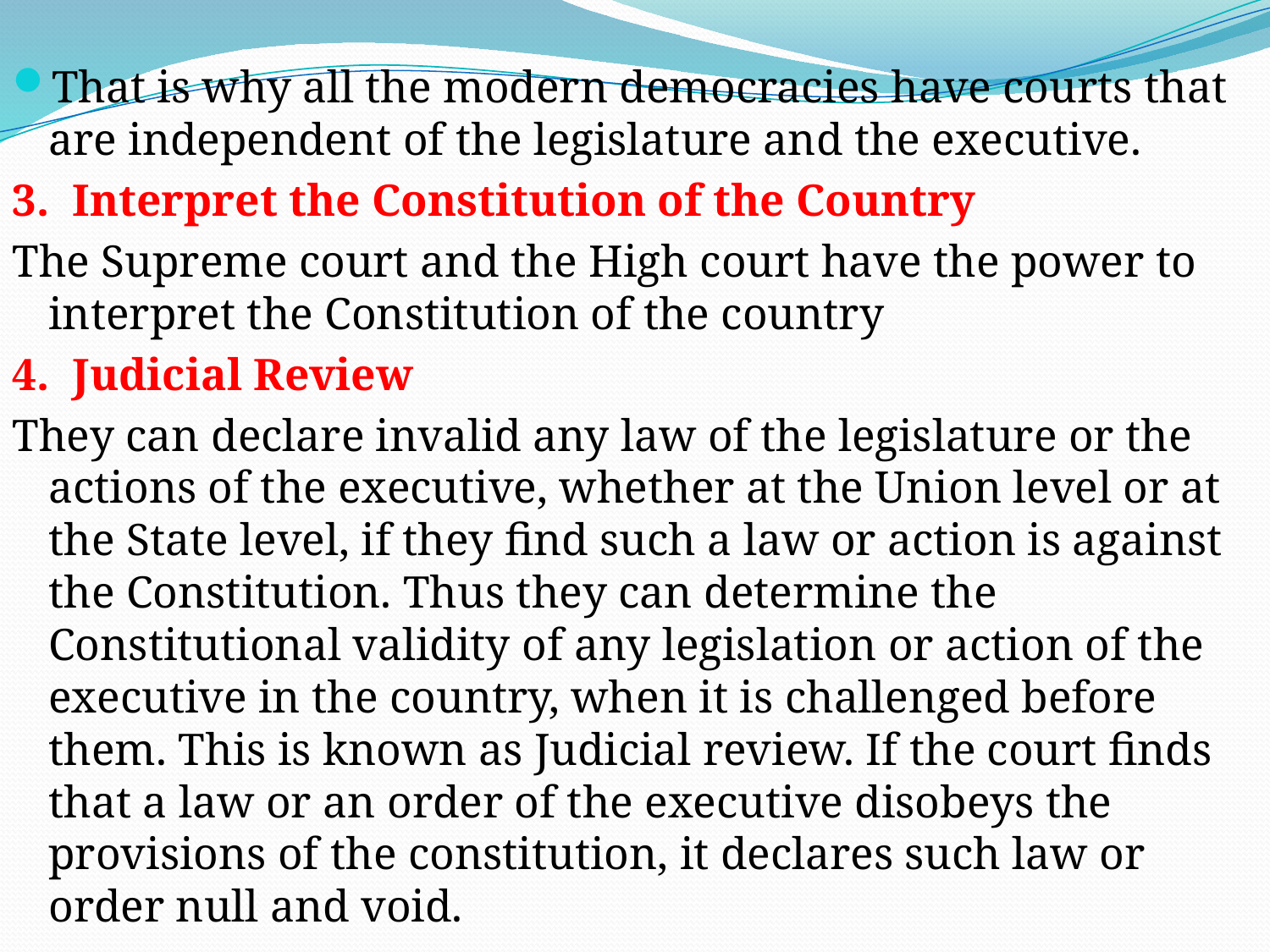

#
That is why all the modern democracies have courts that are independent of the legislature and the executive.
3.  Interpret the Constitution of the Country
The Supreme court and the High court have the power to interpret the Constitution of the country
4.  Judicial Review
They can declare invalid any law of the legislature or the actions of the executive, whether at the Union level or at the State level, if they find such a law or action is against the Constitution. Thus they can determine the Constitutional validity of any legislation or action of the executive in the country, when it is challenged before them. This is known as Judicial review. If the court finds that a law or an order of the executive disobeys the provisions of the constitution, it declares such law or order null and void.